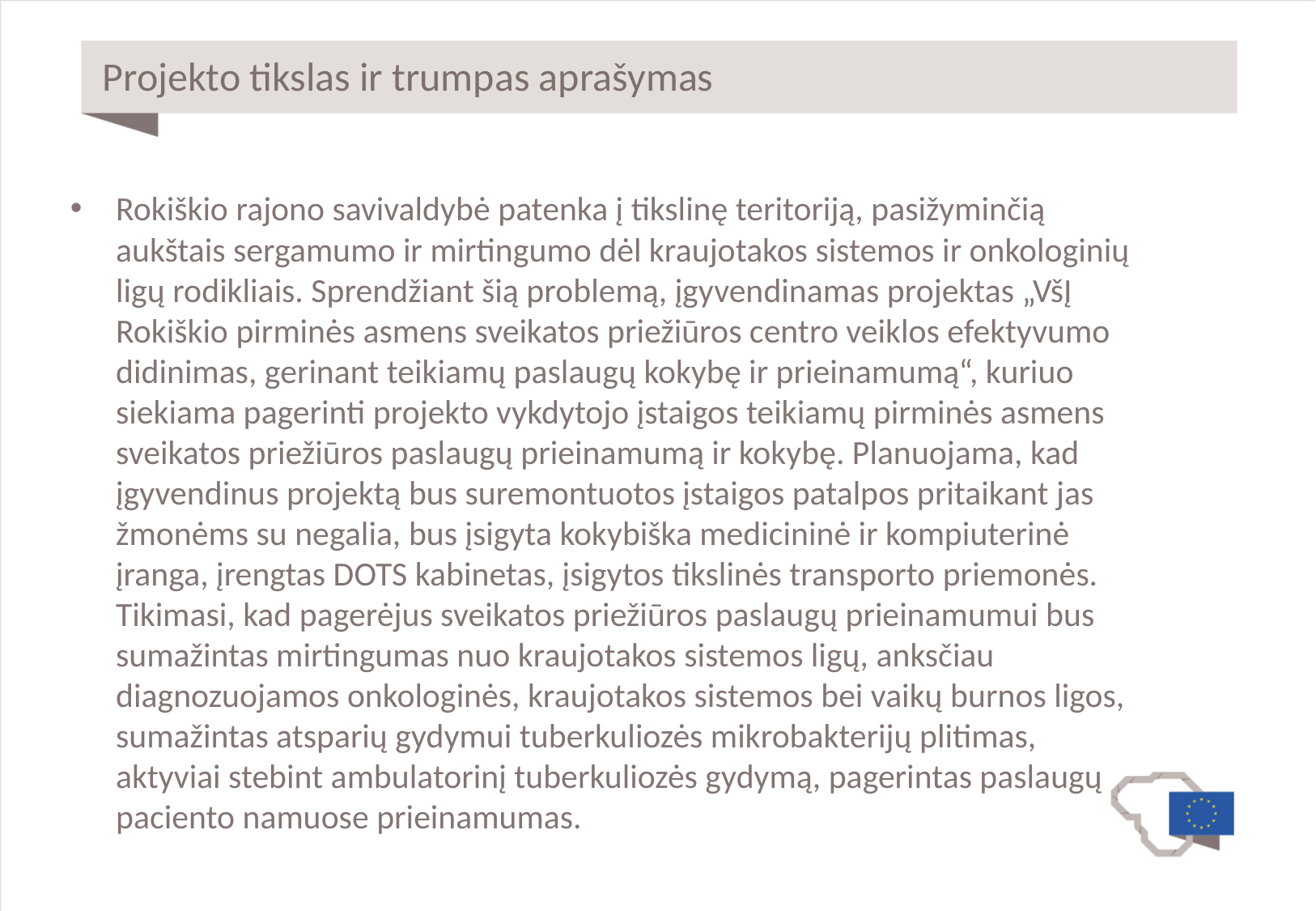

# Projekto tikslas ir trumpas aprašymas
Rokiškio rajono savivaldybė patenka į tikslinę teritoriją, pasižyminčią aukštais sergamumo ir mirtingumo dėl kraujotakos sistemos ir onkologinių ligų rodikliais. Sprendžiant šią problemą, įgyvendinamas projektas „VšĮ Rokiškio pirminės asmens sveikatos priežiūros centro veiklos efektyvumo didinimas, gerinant teikiamų paslaugų kokybę ir prieinamumą“, kuriuo siekiama pagerinti projekto vykdytojo įstaigos teikiamų pirminės asmens sveikatos priežiūros paslaugų prieinamumą ir kokybę. Planuojama, kad įgyvendinus projektą bus suremontuotos įstaigos patalpos pritaikant jas žmonėms su negalia, bus įsigyta kokybiška medicininė ir kompiuterinė įranga, įrengtas DOTS kabinetas, įsigytos tikslinės transporto priemonės. Tikimasi, kad pagerėjus sveikatos priežiūros paslaugų prieinamumui bus sumažintas mirtingumas nuo kraujotakos sistemos ligų, anksčiau diagnozuojamos onkologinės, kraujotakos sistemos bei vaikų burnos ligos, sumažintas atsparių gydymui tuberkuliozės mikrobakterijų plitimas, aktyviai stebint ambulatorinį tuberkuliozės gydymą, pagerintas paslaugų paciento namuose prieinamumas.